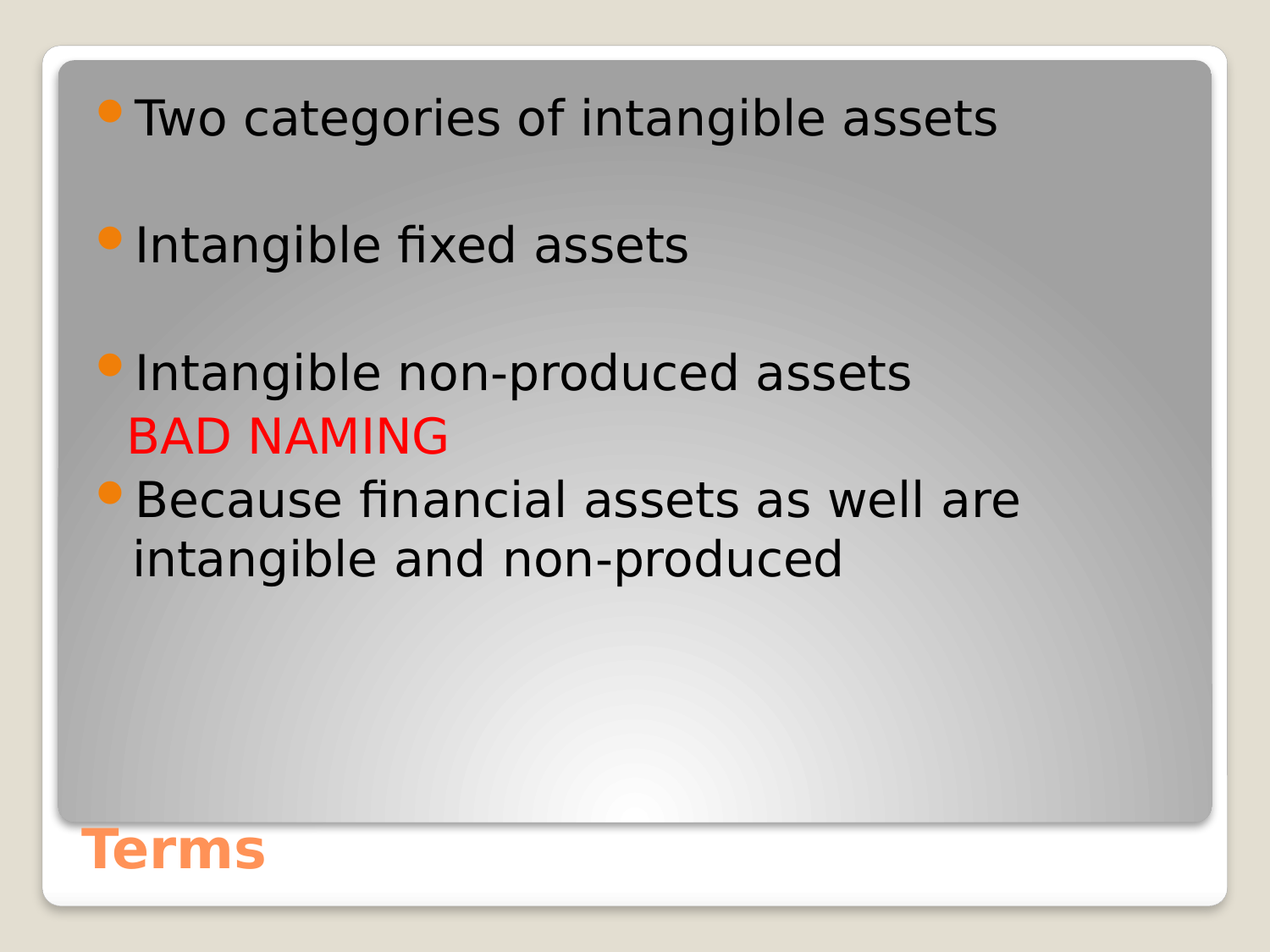

Two categories of intangible assets

Intangible fixed assets

Intangible non-produced assets
  BAD NAMING
Because financial assets as well are intangible and non-produced

# Terms